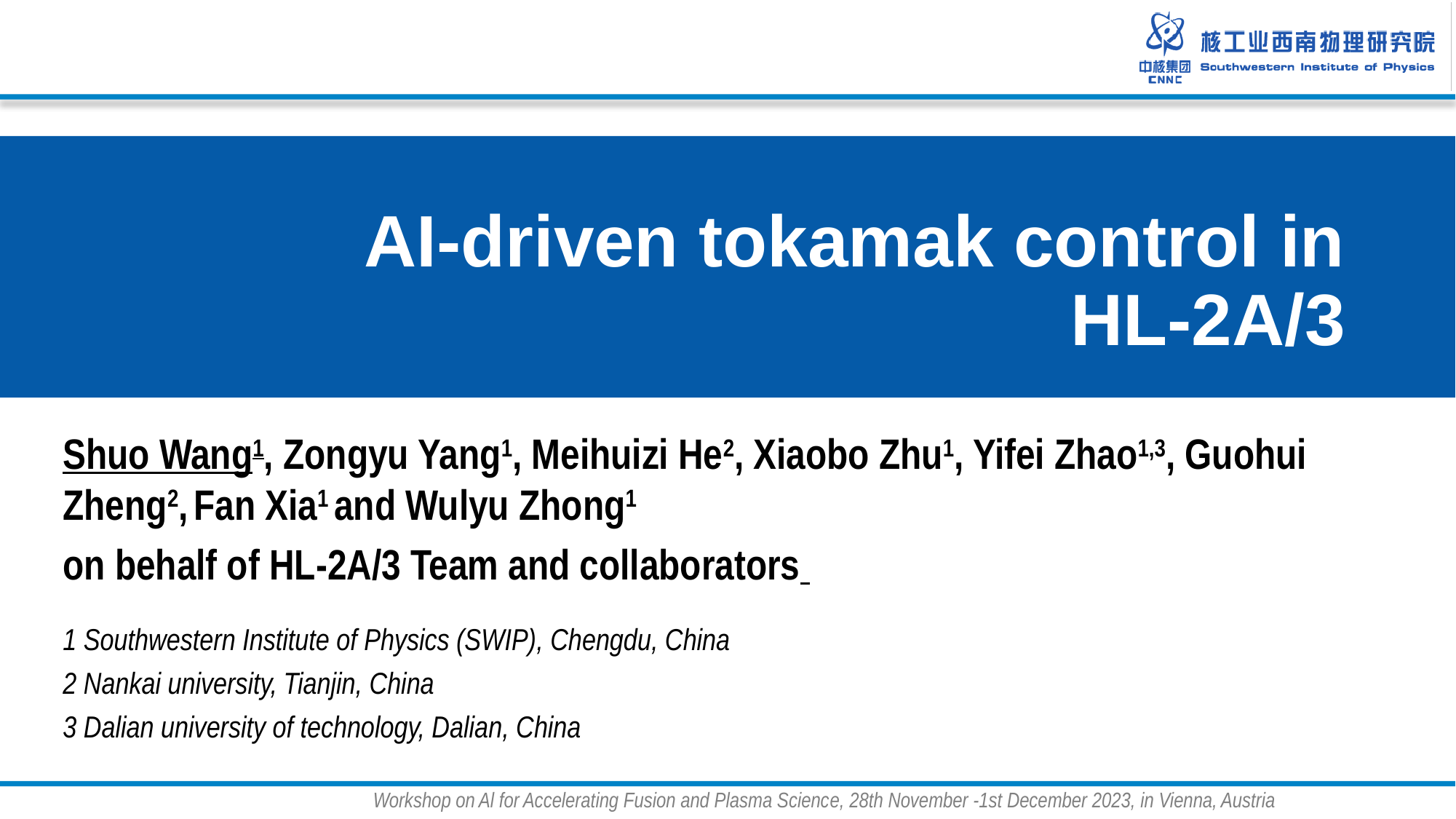

AI-driven tokamak control in HL-2A/3
Shuo Wang1, Zongyu Yang1, Meihuizi He2, Xiaobo Zhu1, Yifei Zhao1,3, Guohui Zheng2, Fan Xia1 and Wulyu Zhong1
on behalf of HL-2A/3 Team and collaborators
1 Southwestern Institute of Physics (SWIP), Chengdu, China
2 Nankai university, Tianjin, China
3 Dalian university of technology, Dalian, China
1
Workshop on Al for Accelerating Fusion and Plasma Science, 28th November -1st December 2023, in Vienna, Austria